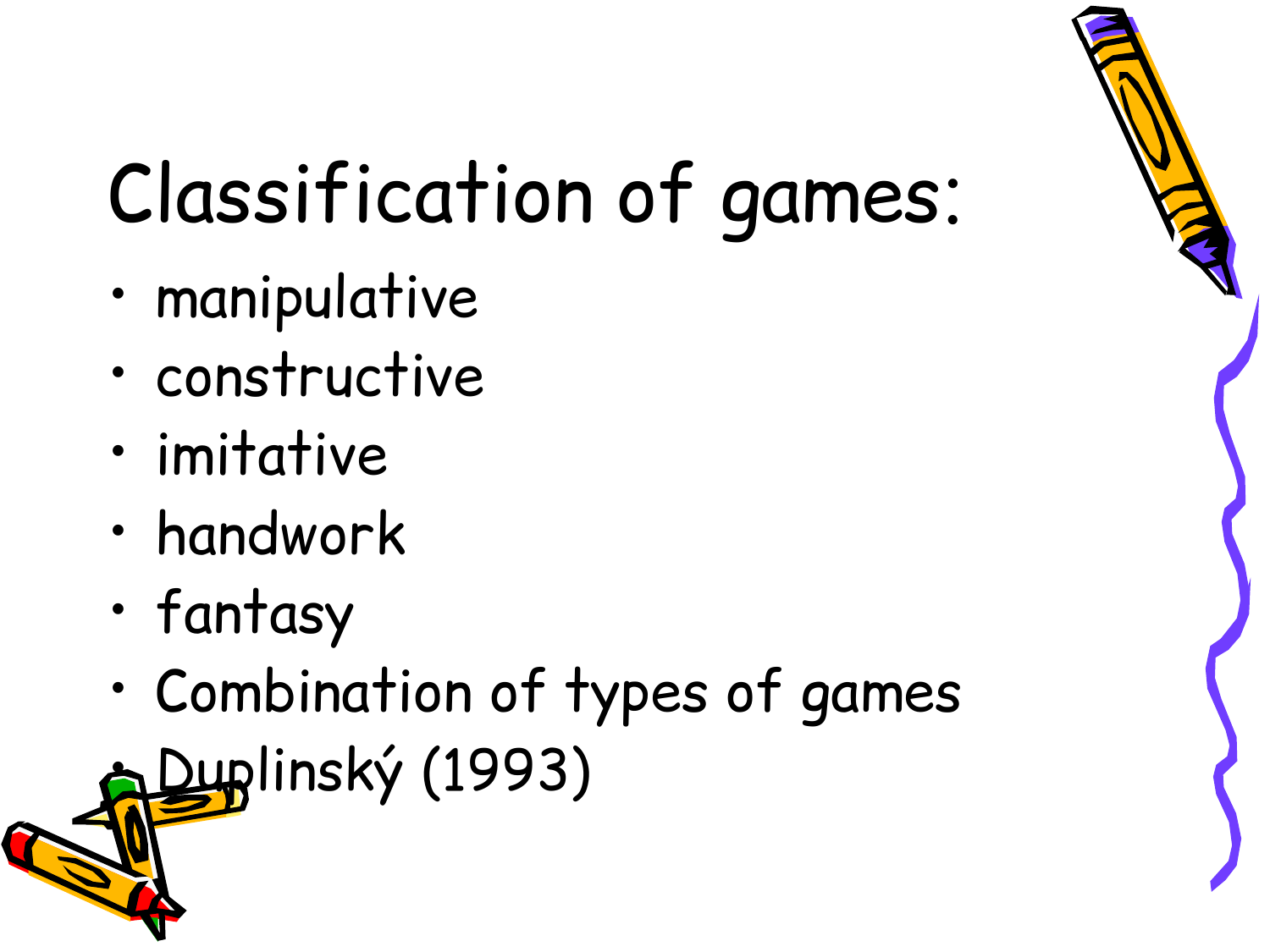

# Classification of games:
manipulative
constructive
imitative
handwork
fantasy
Combination of types of games
Duplinský (1993)